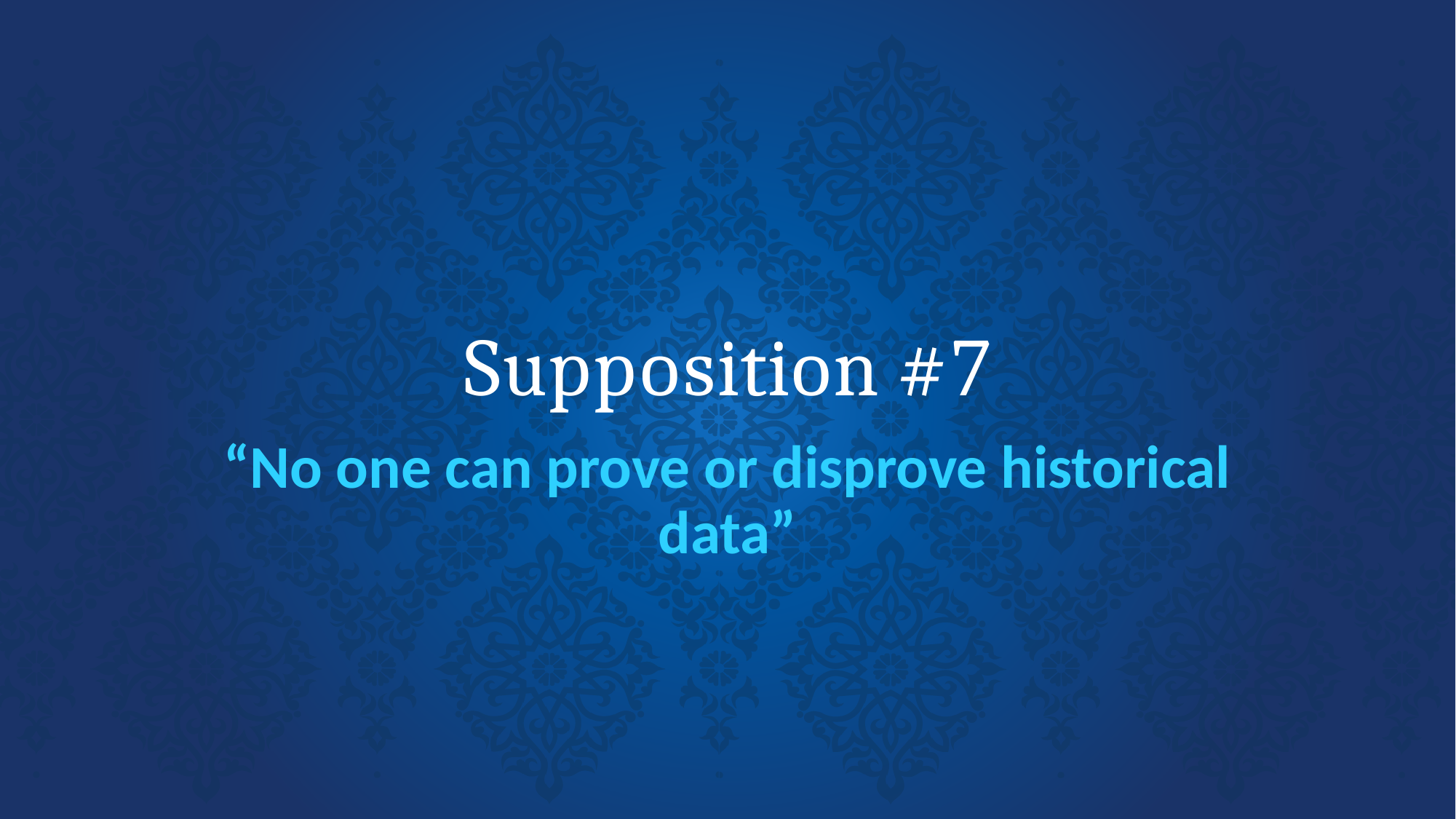

# Supposition #7
“No one can prove or disprove historical data”